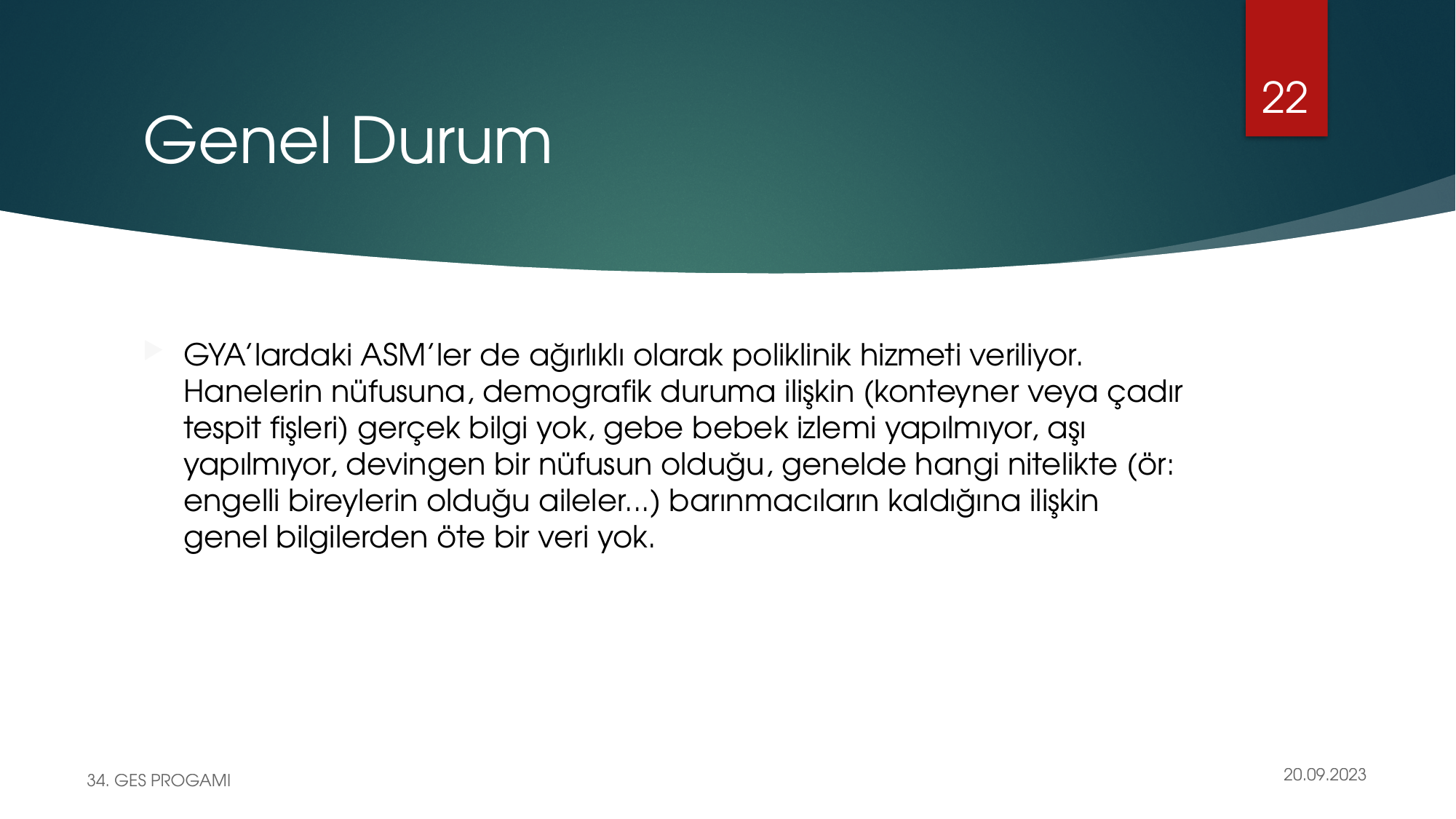

22
# Genel Durum

GYA’lardaki ASM’ler de ağırlıklı olarak poliklinik hizmeti veriliyor. Hanelerin nüfusuna, demografik duruma ilişkin (konteyner veya çadır tespit fişleri) gerçek bilgi yok, gebe bebek izlemi yapılmıyor, aşı yapılmıyor, devingen bir nüfusun olduğu, genelde hangi nitelikte (ör: engelli bireylerin olduğu aileler...) barınmacıların kaldığına ilişkin genel bilgilerden öte bir veri yok.
34. GES PROGAMI
20.09.2023